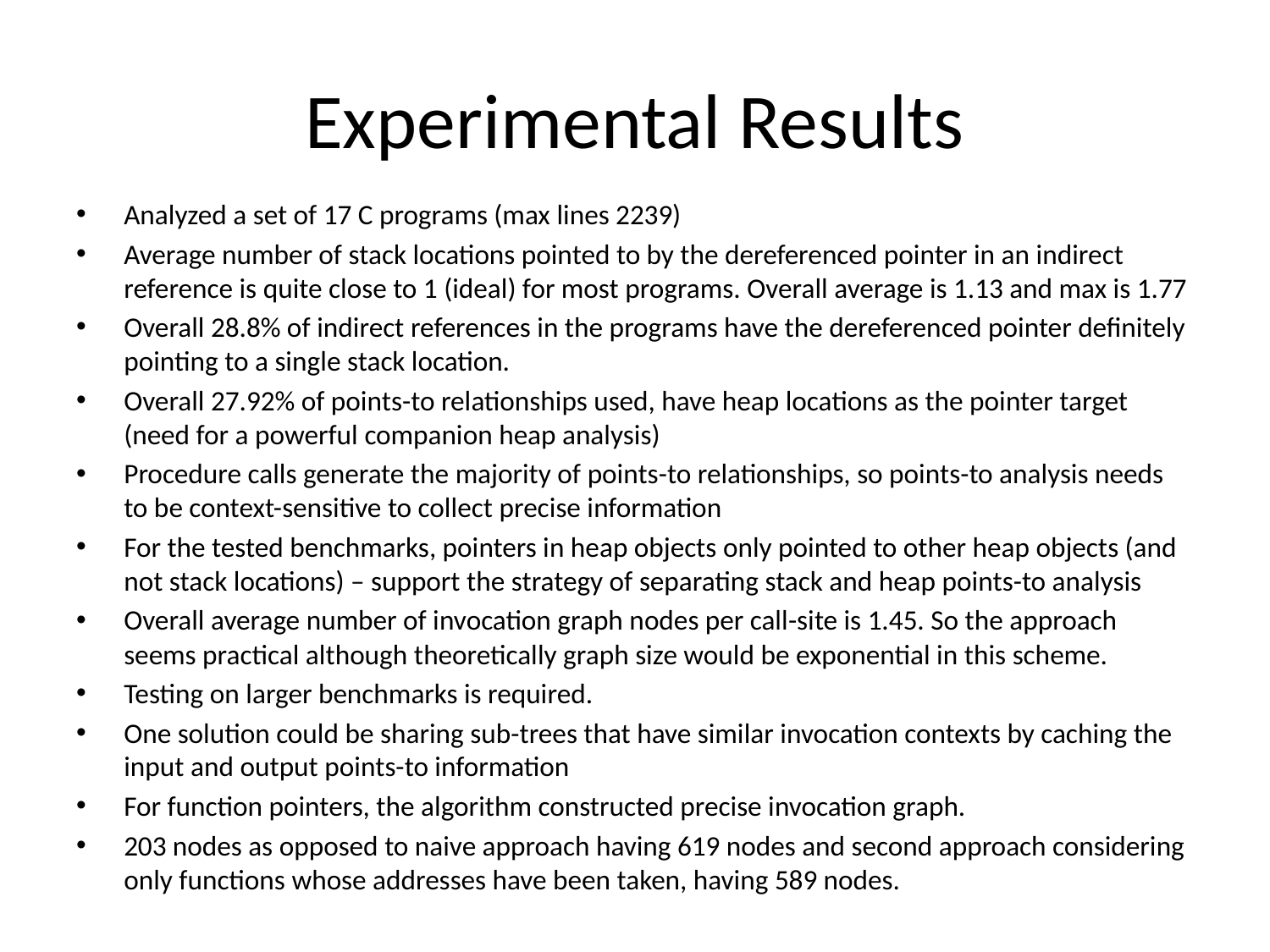

# Experimental Results
Analyzed a set of 17 C programs (max lines 2239)
Average number of stack locations pointed to by the dereferenced pointer in an indirect reference is quite close to 1 (ideal) for most programs. Overall average is 1.13 and max is 1.77
Overall 28.8% of indirect references in the programs have the dereferenced pointer definitely pointing to a single stack location.
Overall 27.92% of points-to relationships used, have heap locations as the pointer target (need for a powerful companion heap analysis)
Procedure calls generate the majority of points-to relationships, so points-to analysis needs to be context-sensitive to collect precise information
For the tested benchmarks, pointers in heap objects only pointed to other heap objects (and not stack locations) – support the strategy of separating stack and heap points-to analysis
Overall average number of invocation graph nodes per call-site is 1.45. So the approach seems practical although theoretically graph size would be exponential in this scheme.
Testing on larger benchmarks is required.
One solution could be sharing sub-trees that have similar invocation contexts by caching the input and output points-to information
For function pointers, the algorithm constructed precise invocation graph.
203 nodes as opposed to naive approach having 619 nodes and second approach considering only functions whose addresses have been taken, having 589 nodes.